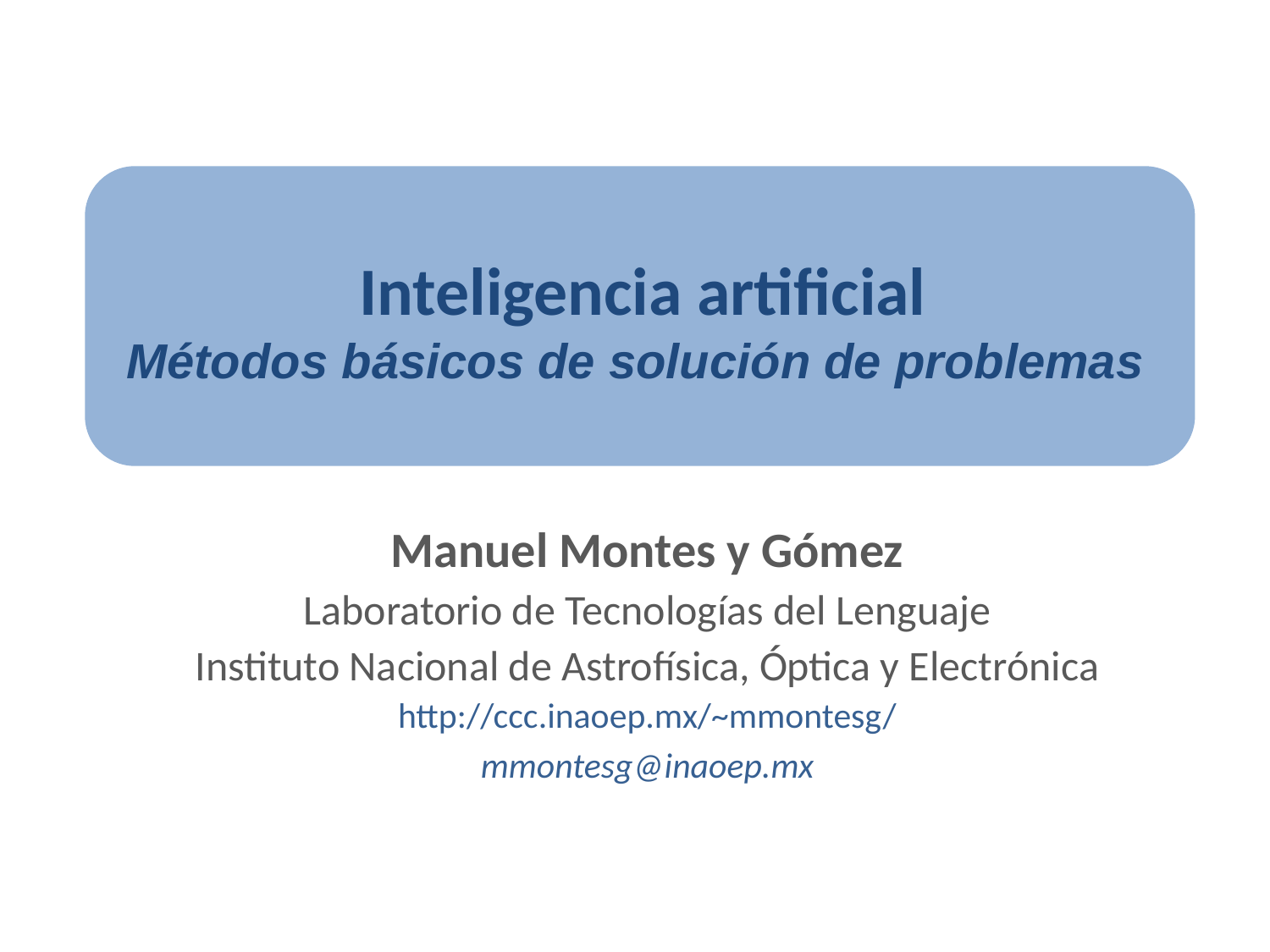

# Inteligencia artificial Métodos básicos de solución de problemas
Manuel Montes y Gómez
Laboratorio de Tecnologías del Lenguaje
Instituto Nacional de Astrofísica, Óptica y Electrónica
http://ccc.inaoep.mx/~mmontesg/
mmontesg@inaoep.mx